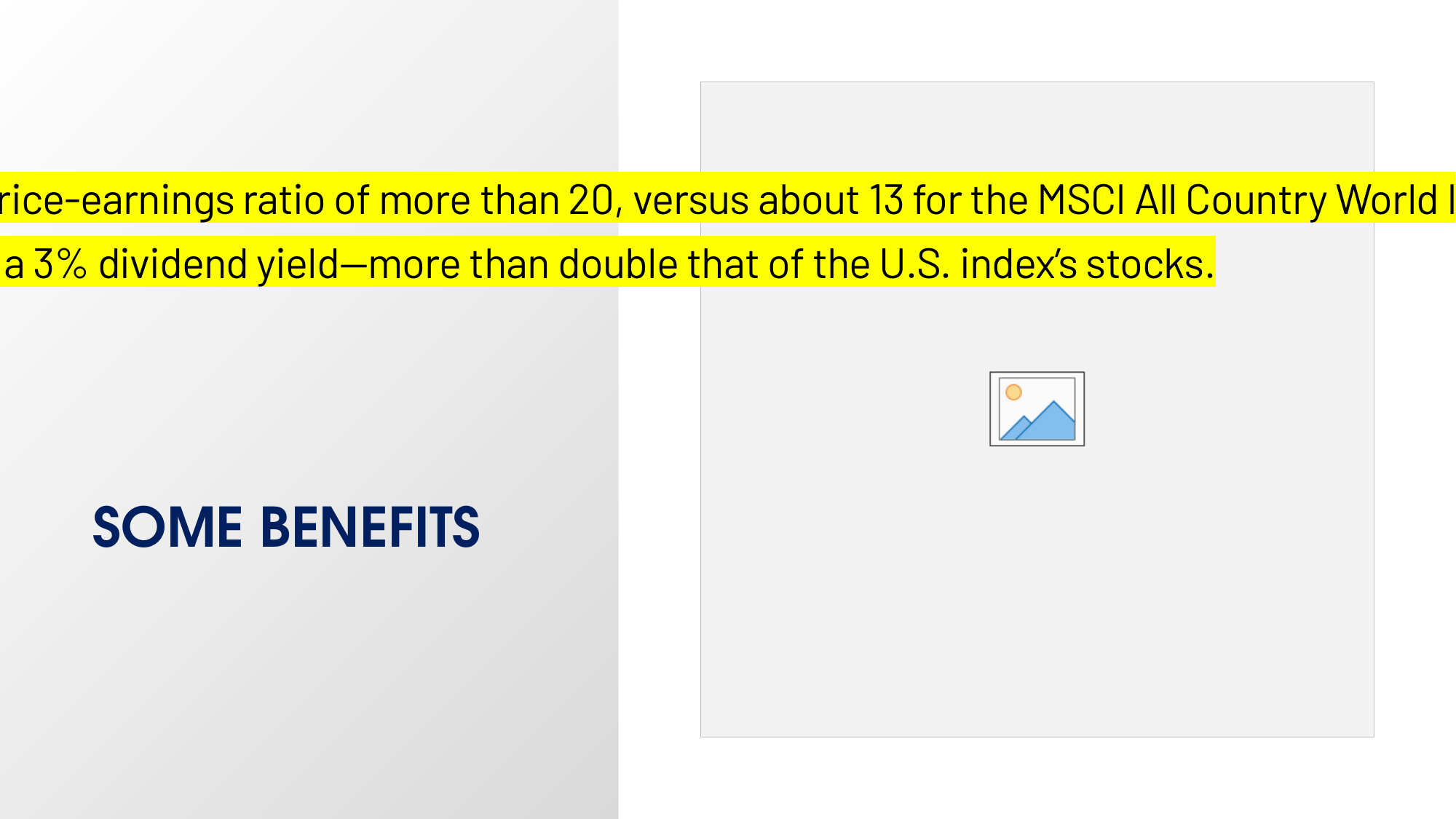

# Some Benefits
Valuations: On average, S&P 500 stocks sport a forward price-earnings ratio of more than 20, versus about 13 for the MSCI All Country World Index (ACWI) ex USA. That makes non-U.S. equities look cheap relative to their pricey U.S. peers.

Dividends: Stocks in the non-U.S. index, on average, offer a 3% dividend yield—more than double that of the U.S. index’s stocks.